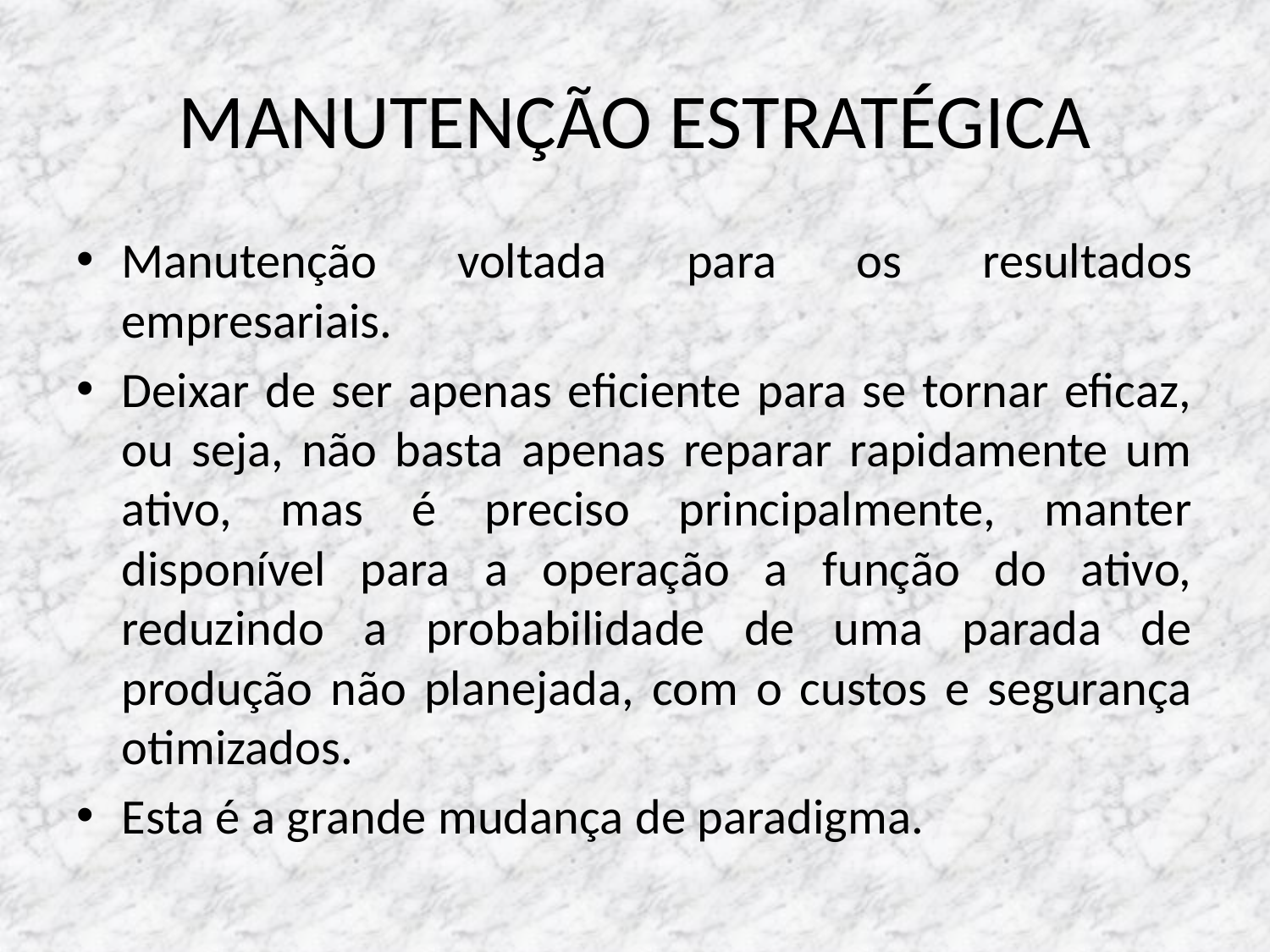

# MANUTENÇÃO ESTRATÉGICA
Manutenção voltada para os resultados empresariais.
Deixar de ser apenas eficiente para se tornar eficaz, ou seja, não basta apenas reparar rapidamente um ativo, mas é preciso principalmente, manter disponível para a operação a função do ativo, reduzindo a probabilidade de uma parada de produção não planejada, com o custos e segurança otimizados.
Esta é a grande mudança de paradigma.